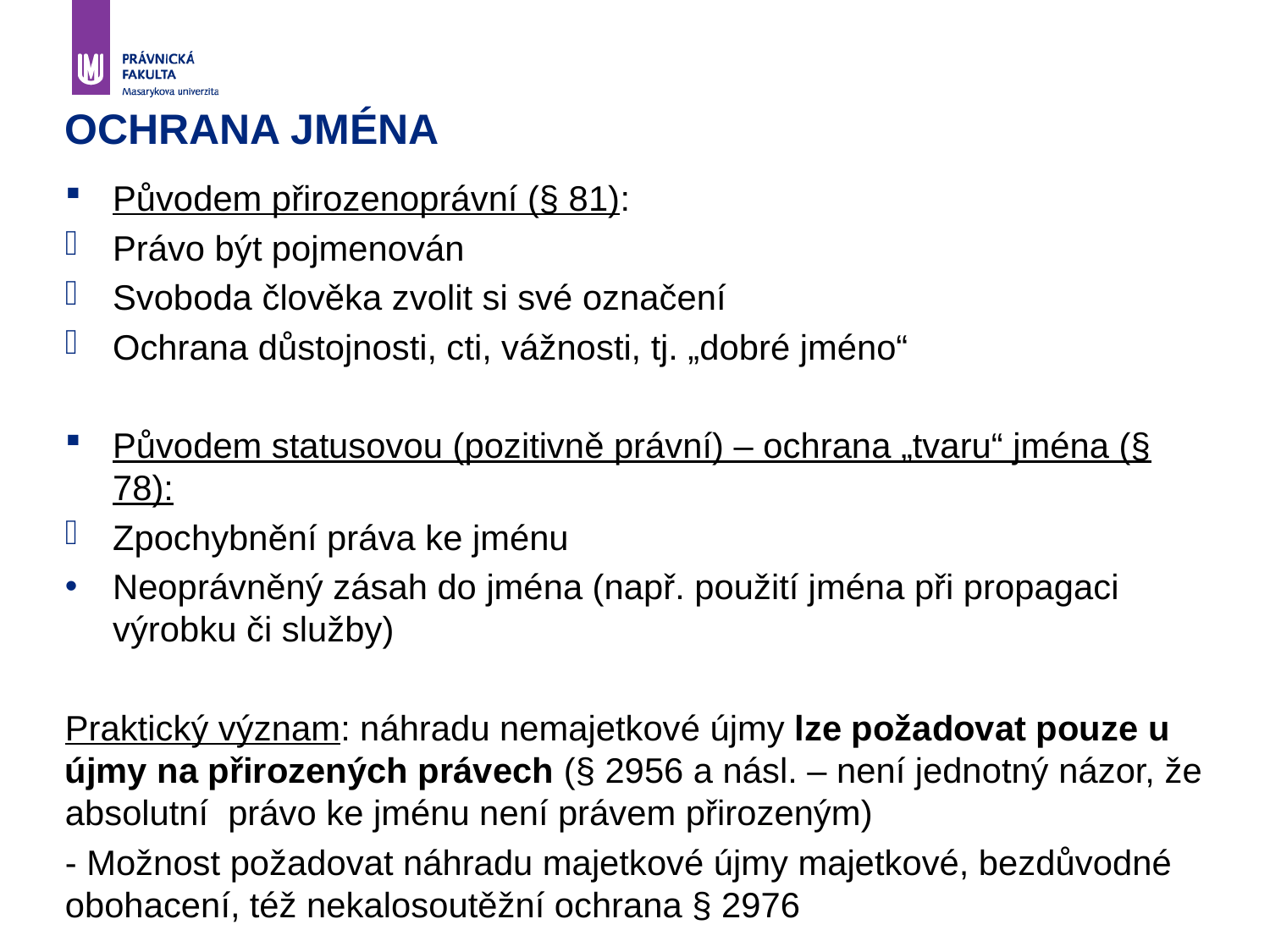

# OCHRANA JMÉNA
Původem přirozenoprávní (§ 81):
Právo být pojmenován
Svoboda člověka zvolit si své označení
Ochrana důstojnosti, cti, vážnosti, tj. „dobré jméno“

Původem statusovou (pozitivně právní) – ochrana „tvaru“ jména (§ 78):
Zpochybnění práva ke jménu
Neoprávněný zásah do jména (např. použití jména při propagaci výrobku či služby)

Praktický význam: náhradu nemajetkové újmy lze požadovat pouze u újmy na přirozených právech (§ 2956 a násl. – není jednotný názor, že absolutní  právo ke jménu není právem přirozeným)
- Možnost požadovat náhradu majetkové újmy majetkové, bezdůvodné obohacení, též nekalosoutěžní ochrana § 2976